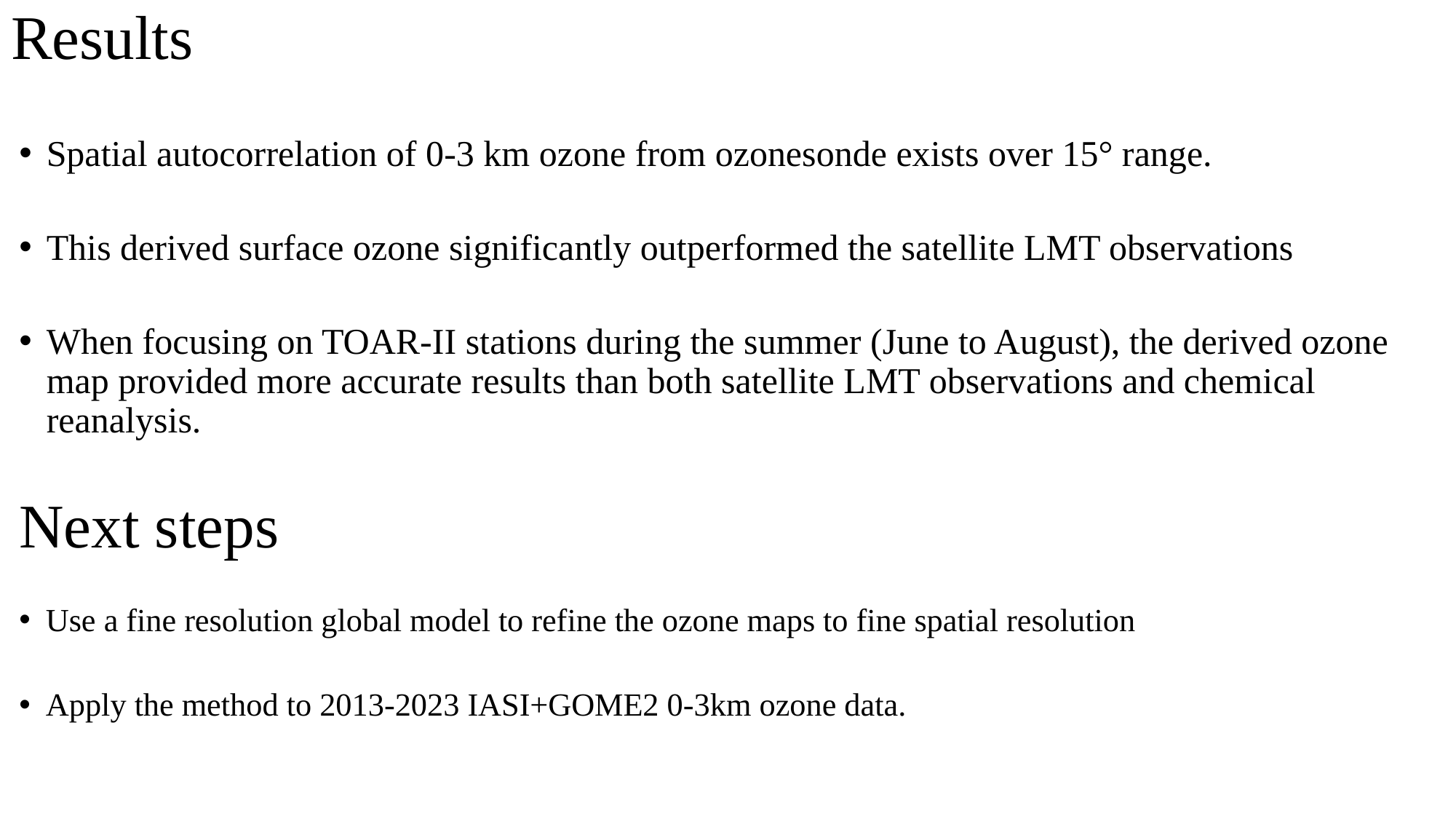

# Results

Spatial autocorrelation of 0-3 km ozone from ozonesonde exists over 15° range.
This derived surface ozone significantly outperformed the satellite LMT observations
When focusing on TOAR-II stations during the summer (June to August), the derived ozone map provided more accurate results than both satellite LMT observations and chemical reanalysis.
Next steps
Use a fine resolution global model to refine the ozone maps to fine spatial resolution
Apply the method to 2013-2023 IASI+GOME2 0-3km ozone data.